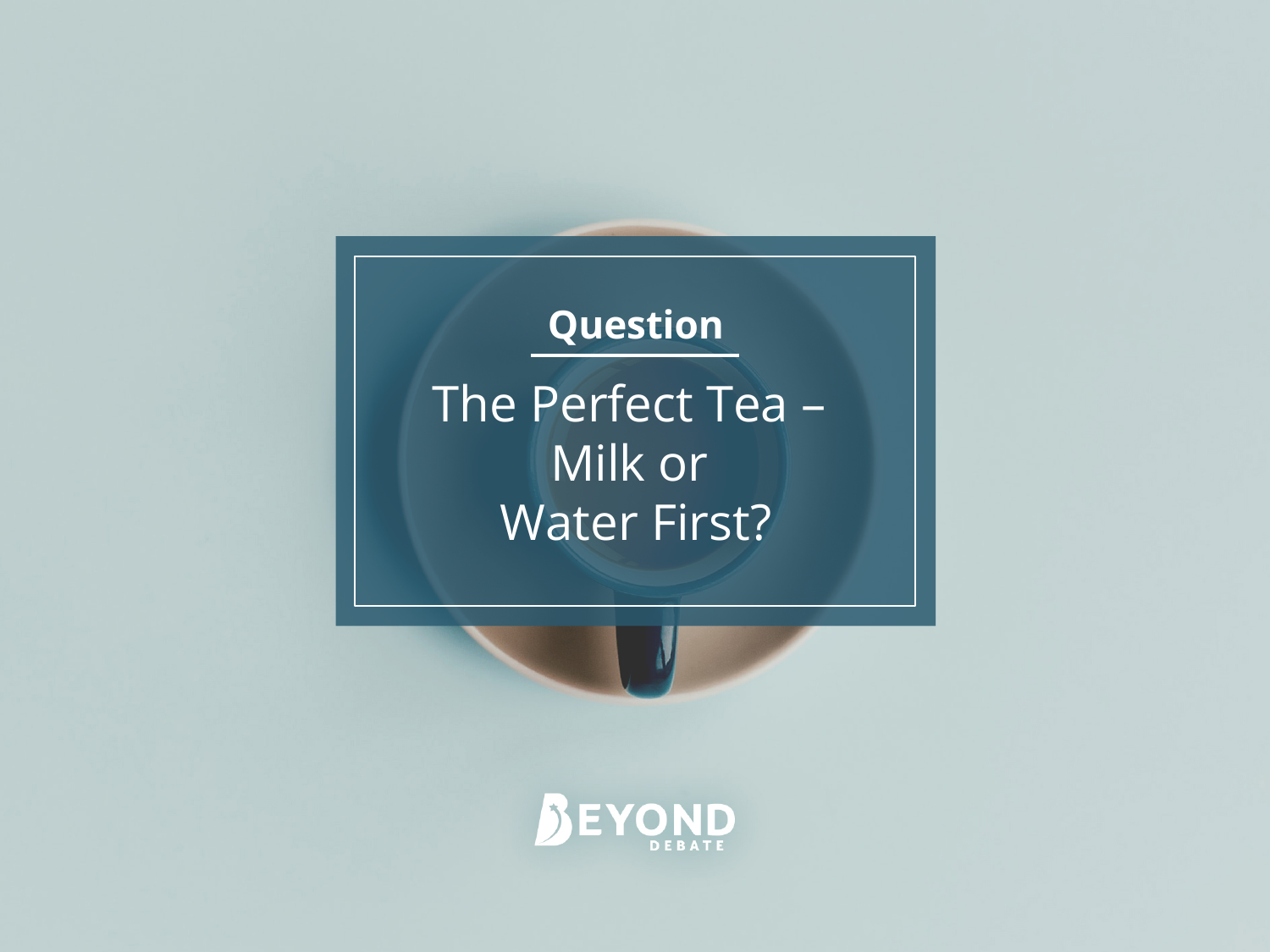

Question
The Perfect Tea –
Milk or
Water First?